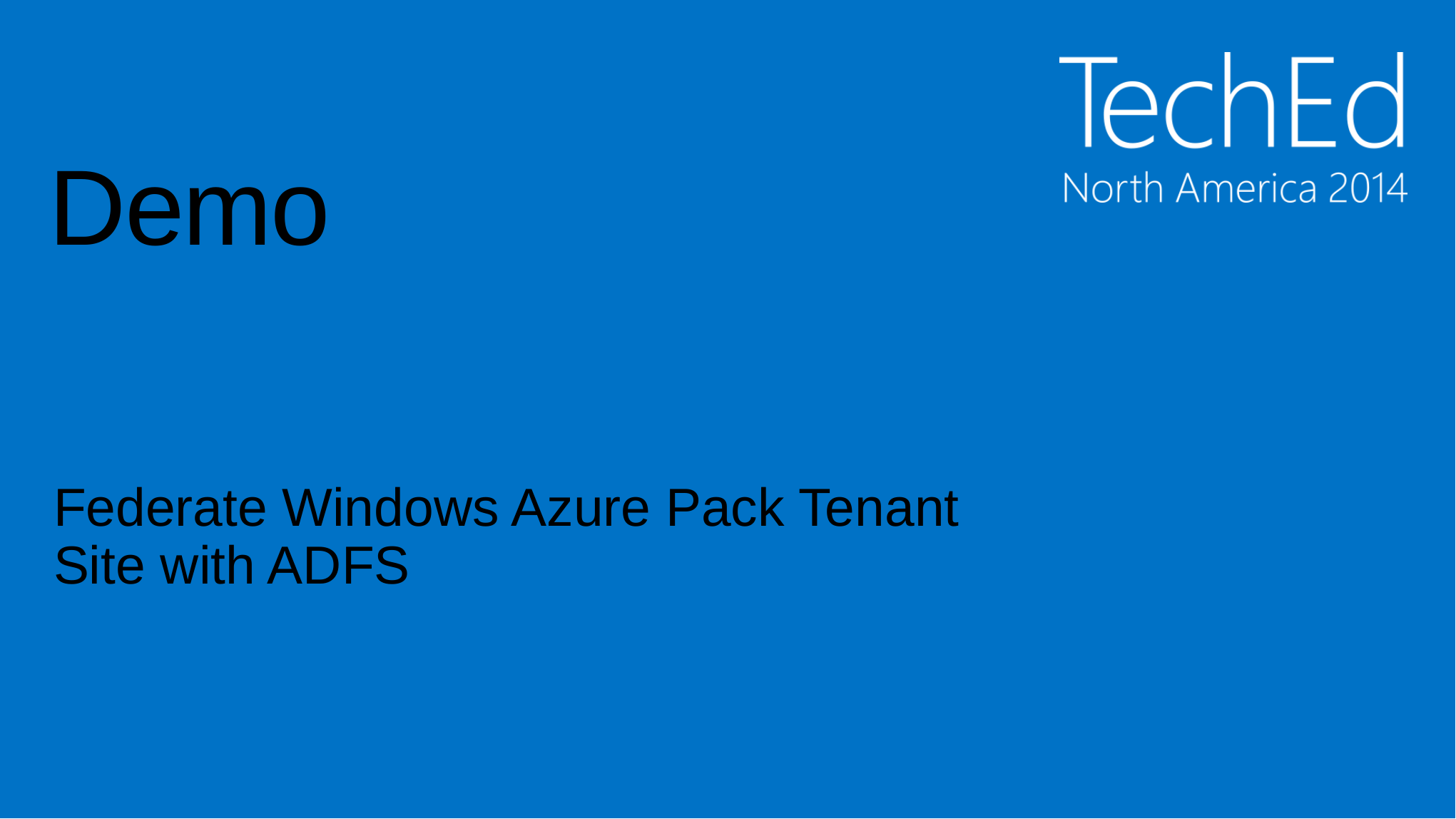

# Demo
Federate Windows Azure Pack Tenant Site with ADFS